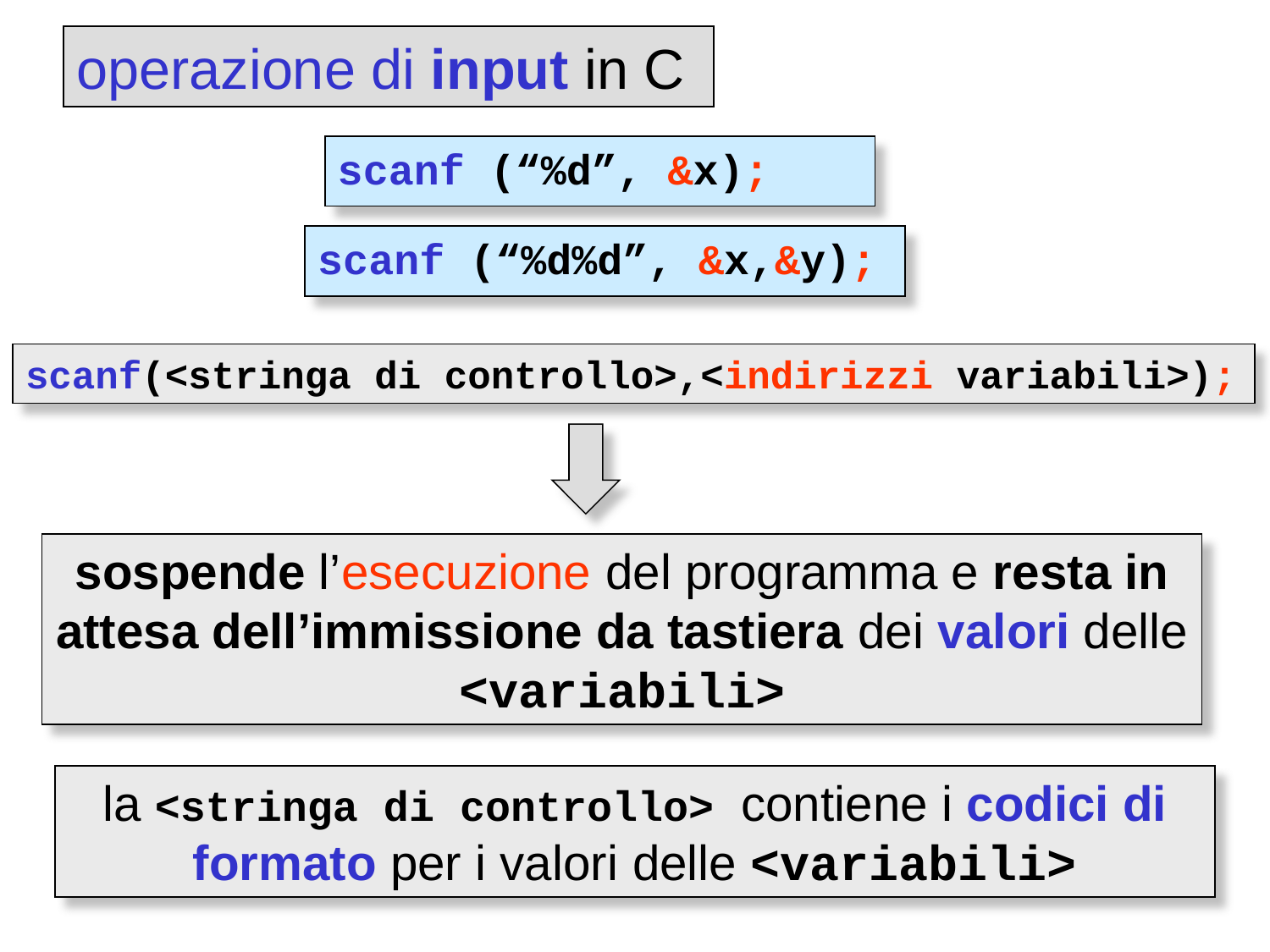

operazione di input in C
scanf (“%d”, &x);
scanf (“%d%d”, &x,&y);
scanf(<stringa di controllo>,<indirizzi variabili>);

sospende l’esecuzione del programma e resta in attesa dell’immissione da tastiera dei valori delle <variabili>
la <stringa di controllo>  contiene i codici di formato per i valori delle <variabili>